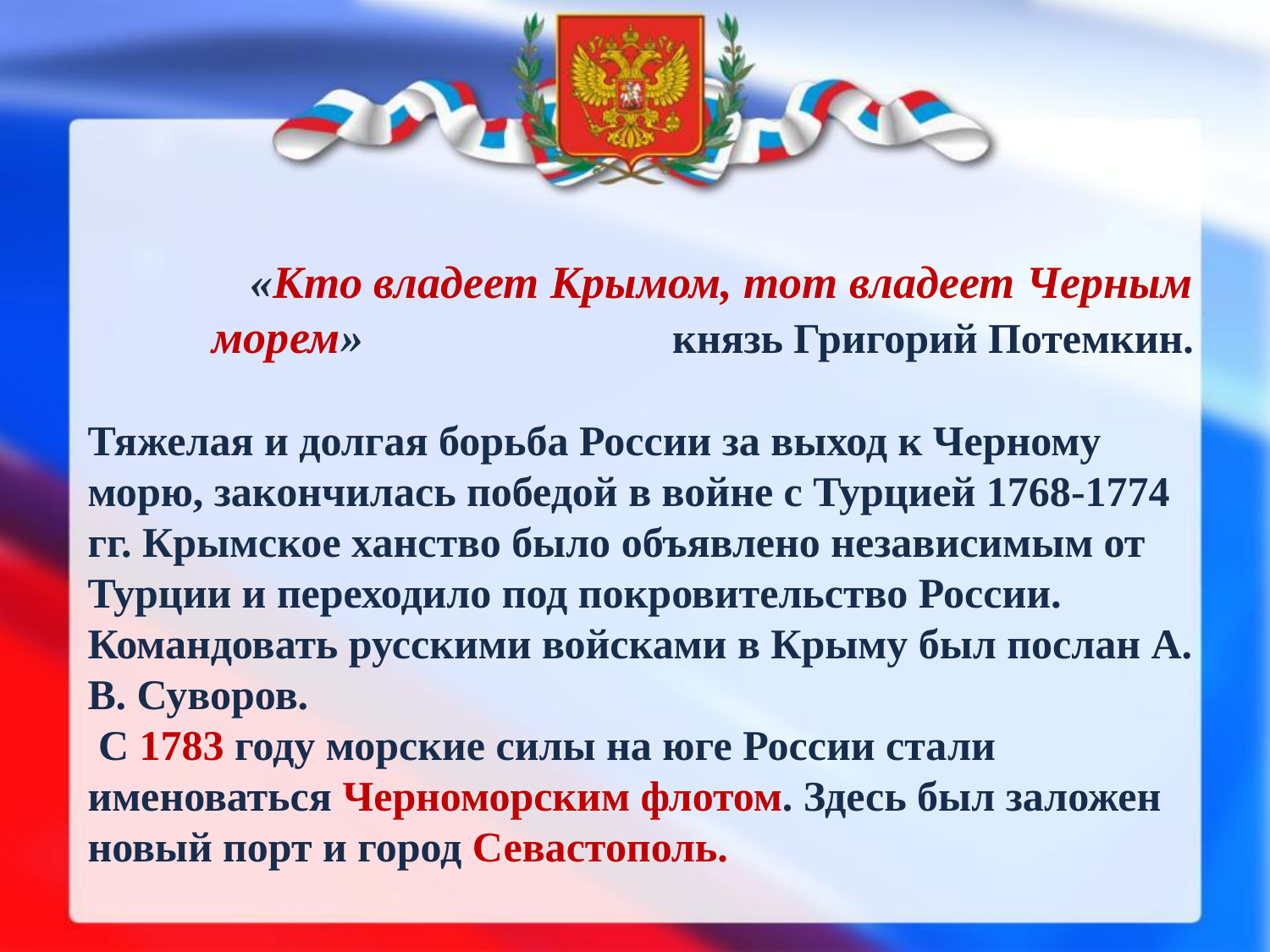

«Кто владеет Крымом, тот владеет Черным морем»                           князь Григорий Потемкин.

Тяжелая и долгая борьба России за выход к Черному морю, закончилась победой в войне с Турцией 1768-1774 гг. Крымское ханство было объявлено независимым от Турции и переходило под покровительство России. Командовать русскими войсками в Крыму был послан А. В. Суворов.
 С 1783 году морские силы на юге России стали именоваться Черноморским флотом. Здесь был заложен новый порт и город Севастополь.